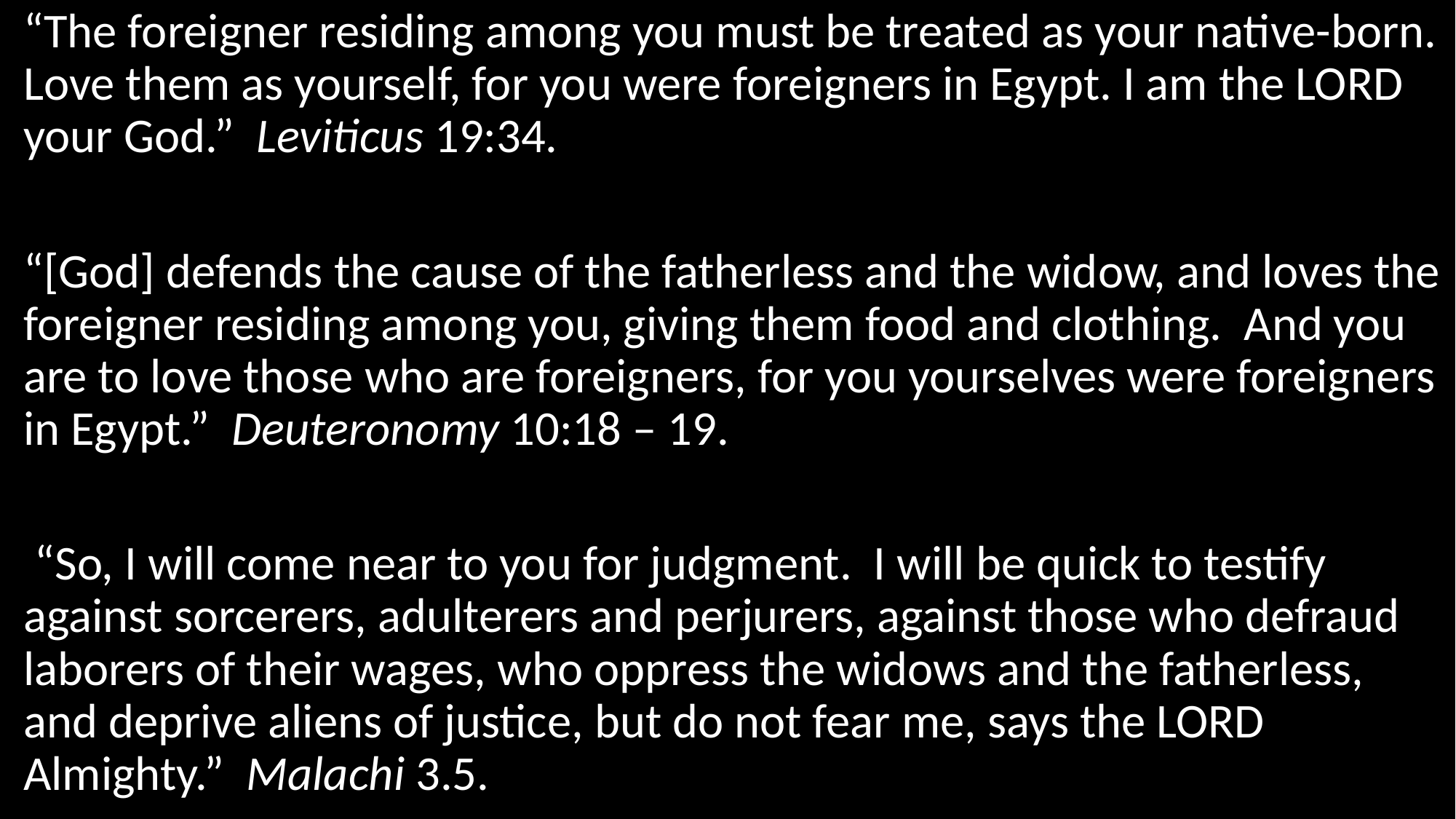

“The foreigner residing among you must be treated as your native-born. Love them as yourself, for you were foreigners in Egypt. I am the LORD your God.”  Leviticus 19:34.

“[God] defends the cause of the fatherless and the widow, and loves the foreigner residing among you, giving them food and clothing.  And you are to love those who are foreigners, for you yourselves were foreigners in Egypt.”  Deuteronomy 10:18 – 19.

 “So, I will come near to you for judgment.  I will be quick to testify against sorcerers, adulterers and perjurers, against those who defraud laborers of their wages, who oppress the widows and the fatherless, and deprive aliens of justice, but do not fear me, says the LORD Almighty.”  Malachi 3.5.